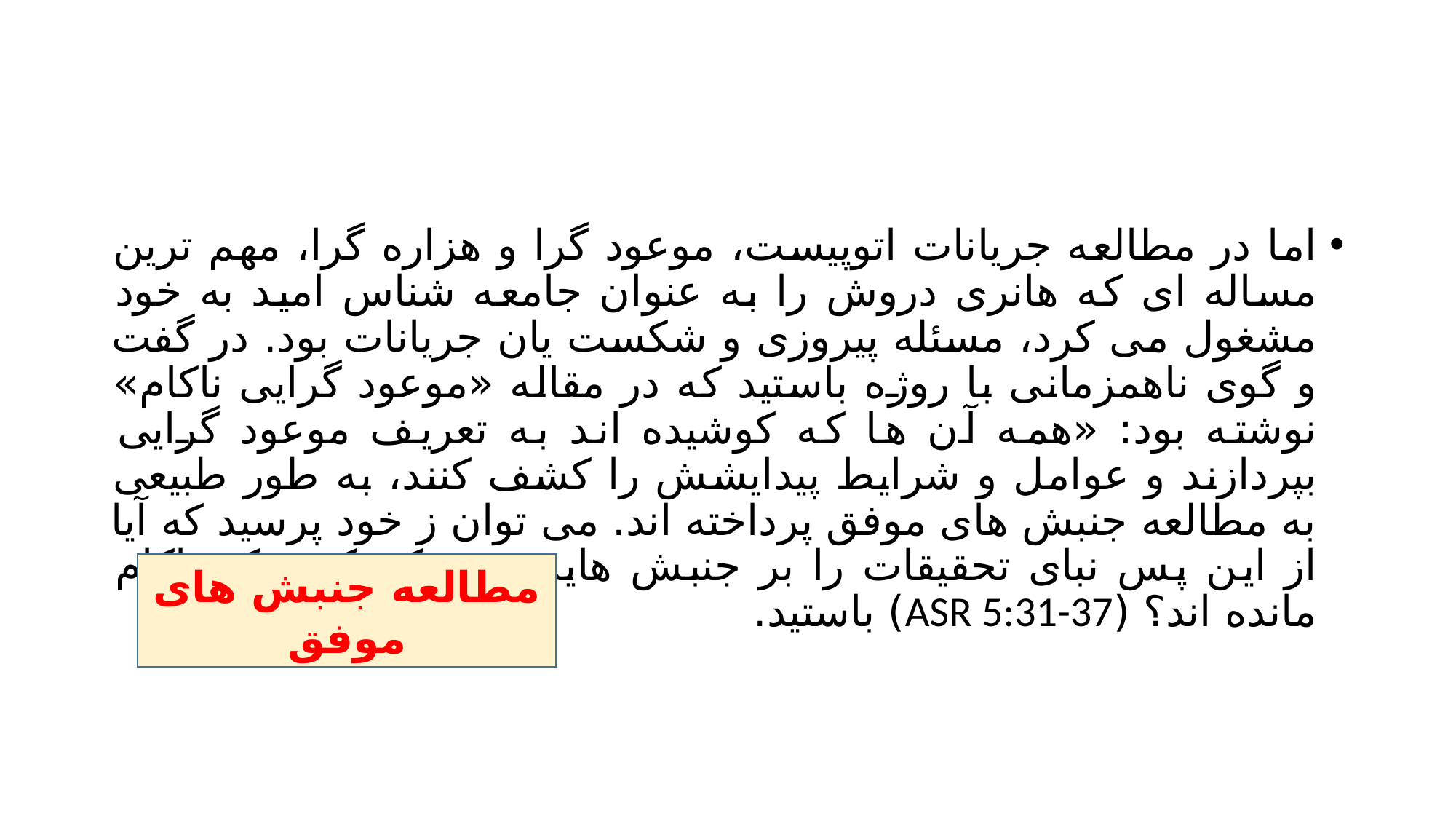

#
اما در مطالعه جریانات اتوپیست، موعود گرا و هزاره گرا، مهم ترین مساله ای که هانری دروش را به عنوان جامعه شناس امید به خود مشغول می کرد، مسئله پیروزی و شکست یان جریانات بود. در گفت و گوی ناهمزمانی با روژه باستید که در مقاله «موعود گرایی ناکام» نوشته بود: «همه آن ها که کوشیده اند به تعریف موعود گرایی بپردازند و عوامل و شرایط پیدایشش را کشف کنند، به طور طبیعی به مطالعه جنبش های موفق پرداخته اند. می توان ز خود پرسید که آیا از این پس نبای تحقیقات را بر جنبش هایی متمرکز کنیم که ناکام مانده اند؟ (ASR 5:31-37) باستید.
مطالعه جنبش های موفق